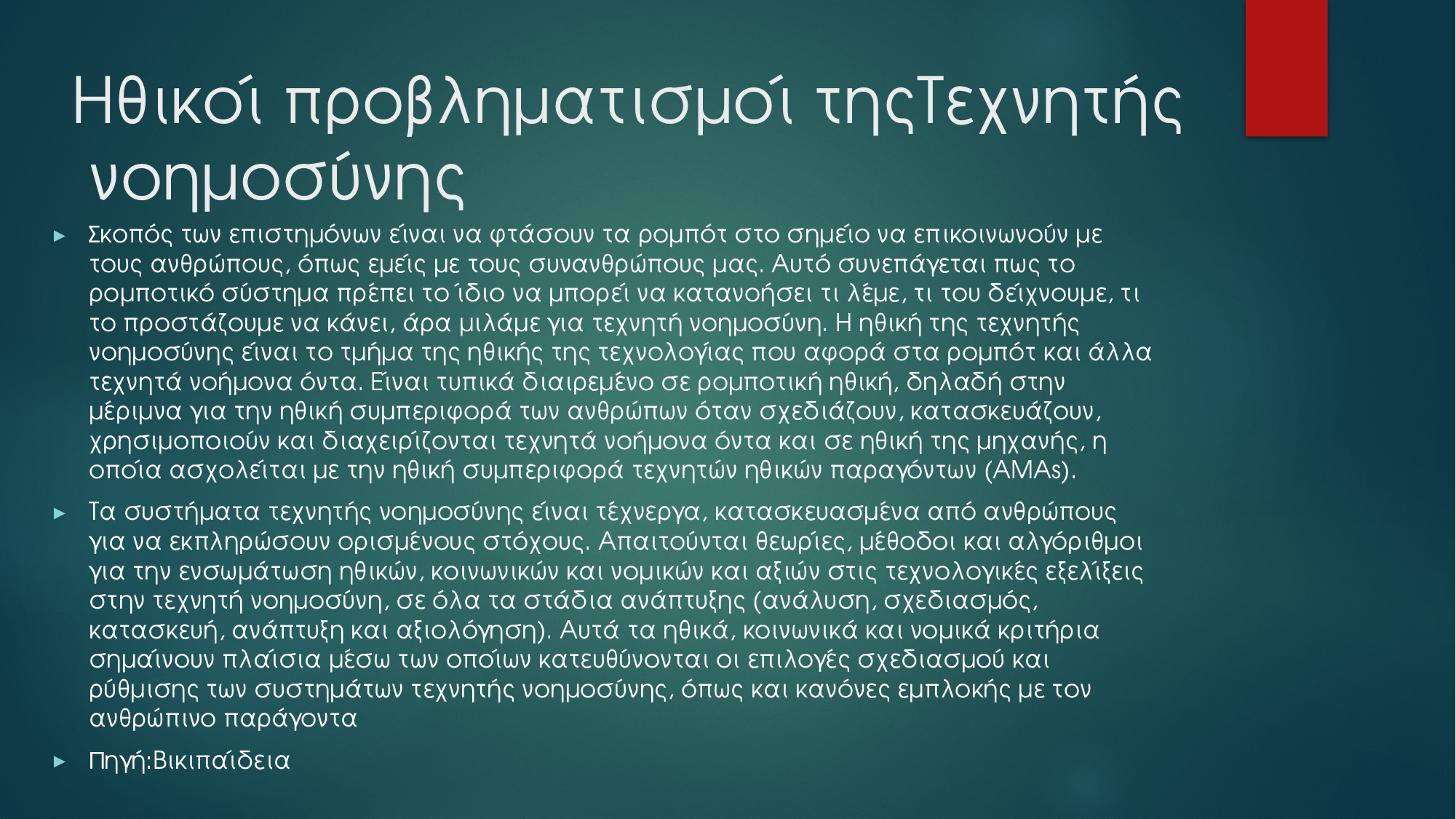

# Ηθικοί προβληματισμοί τηςΤεχνητής νοημοσύνης
Σκοπός των επιστημόνων είναι να φτάσουν τα ρομπότ στο σημείο να επικοινωνούν με τους ανθρώπους, όπως εμείς με τους συνανθρώπους μας. Αυτό συνεπάγεται πως το ρομποτικό σύστημα πρέπει το ίδιο να μπορεί να κατανοήσει τι λέμε, τι του δείχνουμε, τι το προστάζουμε να κάνει, άρα μιλάμε για τεχνητή νοημοσύνη. Η ηθική της τεχνητής νοημοσύνης είναι το τμήμα της ηθικής της τεχνολογίας που αφορά στα ρομπότ και άλλα τεχνητά νοήμονα όντα. Είναι τυπικά διαιρεμένο σε ρομποτική ηθική, δηλαδή στην μέριμνα για την ηθική συμπεριφορά των ανθρώπων όταν σχεδιάζουν, κατασκευάζουν, χρησιμοποιούν και διαχειρίζονται τεχνητά νοήμονα όντα και σε ηθική της μηχανής, η οποία ασχολείται με την ηθική συμπεριφορά τεχνητών ηθικών παραγόντων (AMAs).
Τα συστήματα τεχνητής νοημοσύνης είναι τέχνεργα, κατασκευασμένα από ανθρώπους για να εκπληρώσουν ορισμένους στόχους. Απαιτούνται θεωρίες, μέθοδοι και αλγόριθμοι για την ενσωμάτωση ηθικών, κοινωνικών και νομικών και αξιών στις τεχνολογικές εξελίξεις στην τεχνητή νοημοσύνη, σε όλα τα στάδια ανάπτυξης (ανάλυση, σχεδιασμός, κατασκευή, ανάπτυξη και αξιολόγηση). Αυτά τα ηθικά, κοινωνικά και νομικά κριτήρια σημαίνουν πλαίσια μέσω των οποίων κατευθύνονται οι επιλογές σχεδιασμού και ρύθμισης των συστημάτων τεχνητής νοημοσύνης, όπως και κανόνες εμπλοκής με τον ανθρώπινο παράγοντα
Πηγή:Βικιπαίδεια